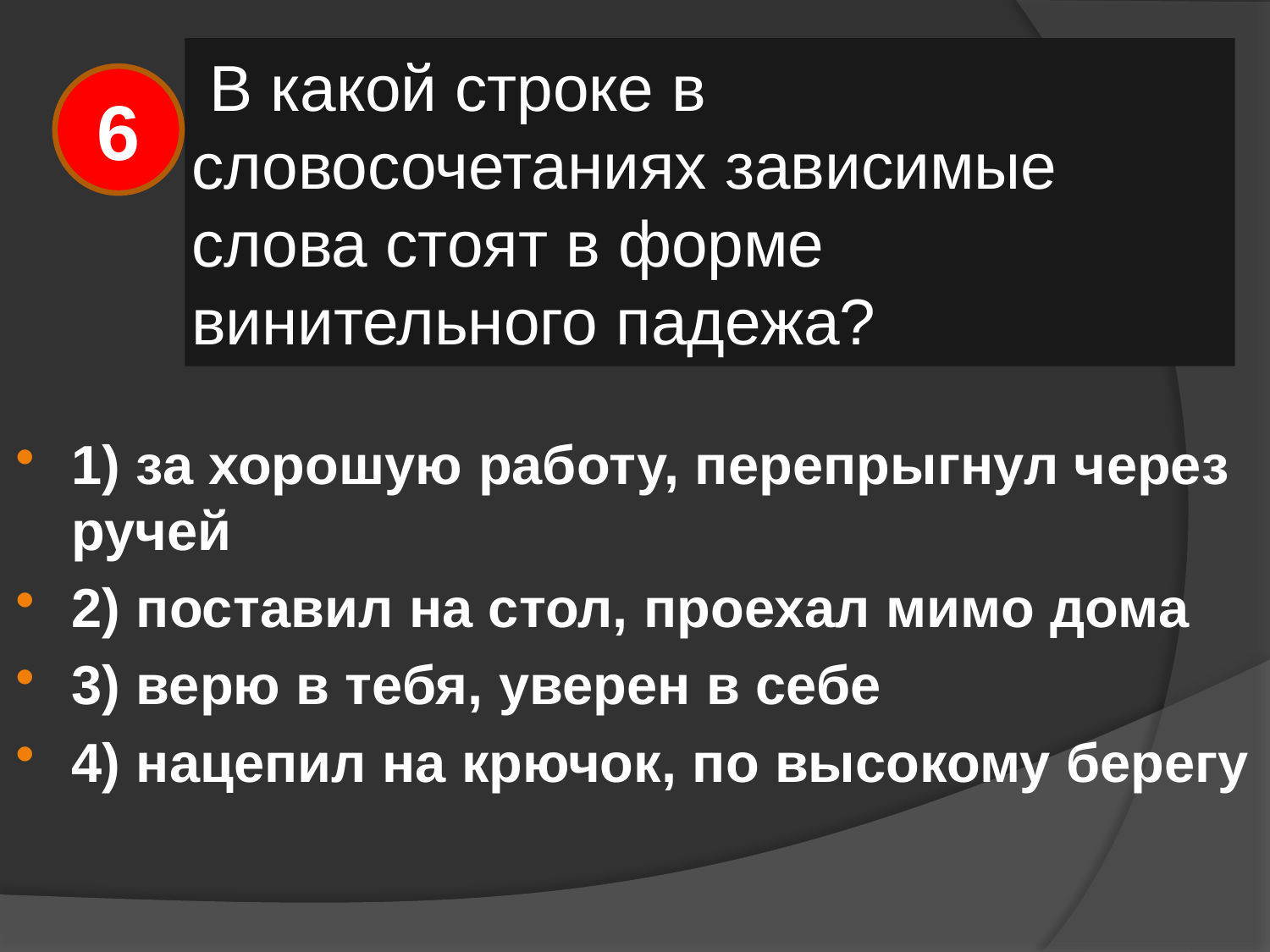

# В какой строке в словосочетаниях зависимые слова стоят в форме винительного падежа?
6

1) за хорошую работу, перепрыгнул через ручей
2) поставил на стол, проехал мимо дома
3) верю в тебя, уверен в себе
4) нацепил на крючок, по высокому берегу